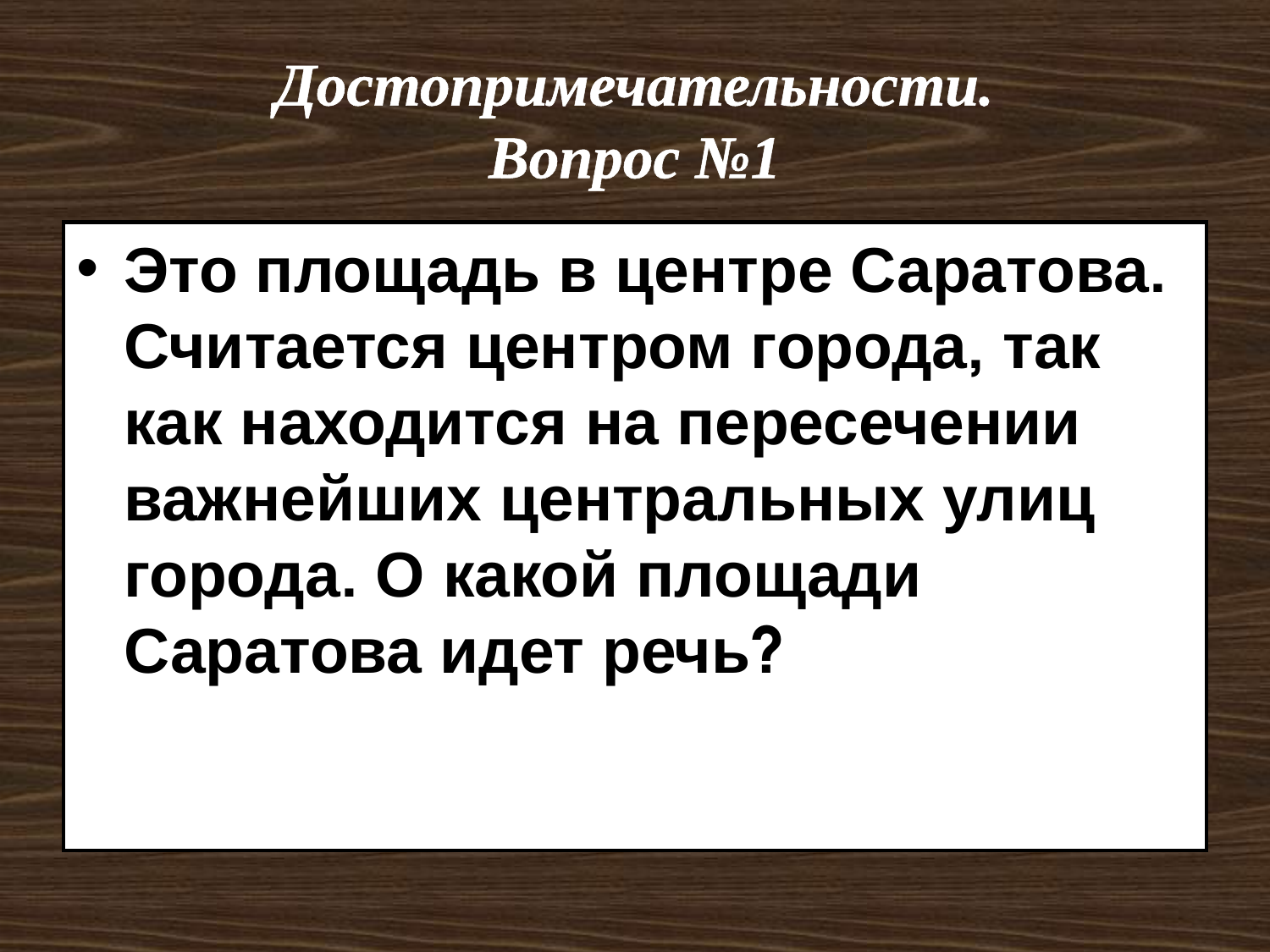

# Достопримечательности. Вопрос №1
Это площадь в центре Саратова. Считается центром города, так как находится на пересечении важнейших центральных улиц города. О какой площади Саратова идет речь?